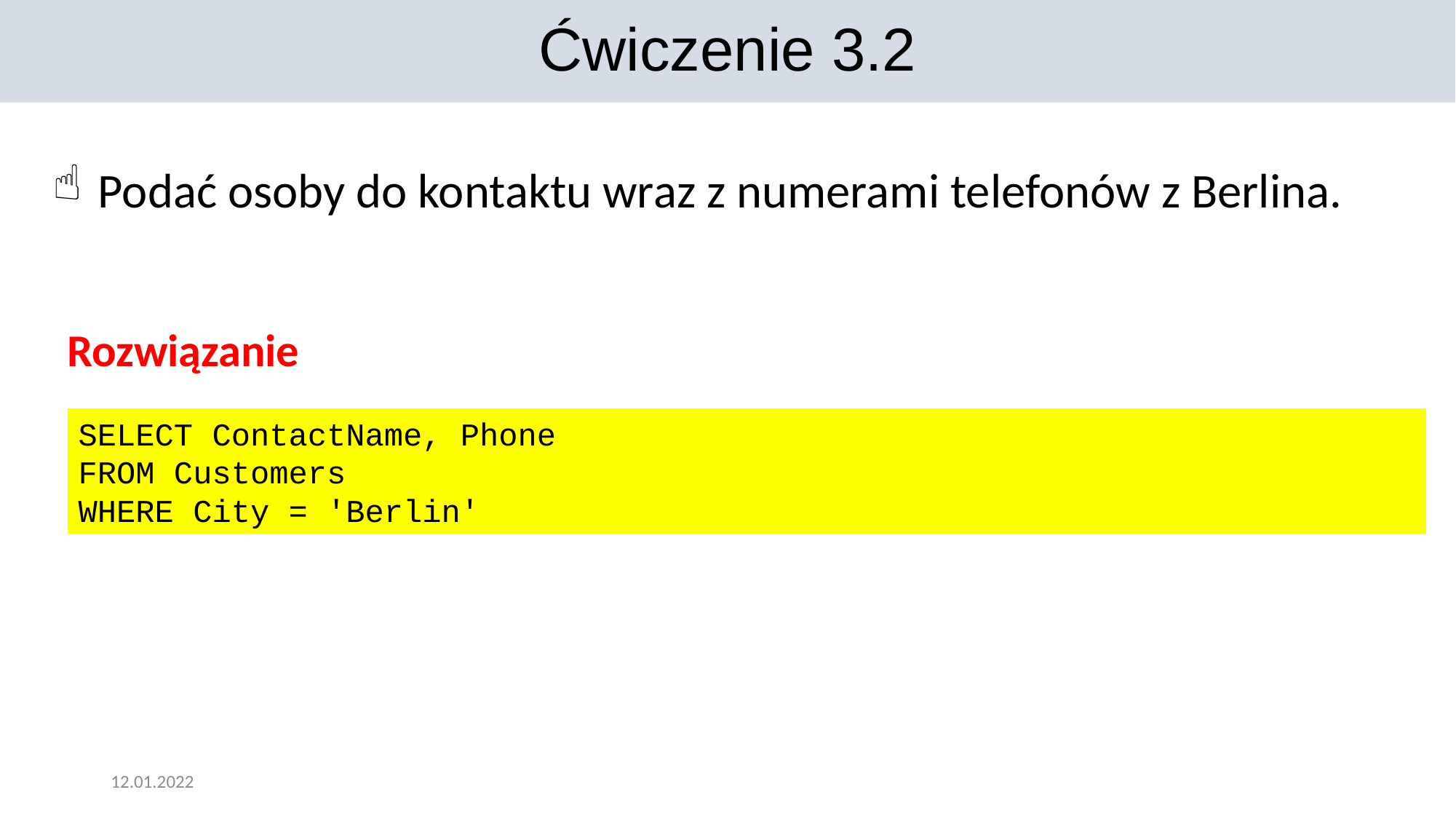

Ćwiczenie 3.2
 Podać osoby do kontaktu wraz z numerami telefonów z Berlina.
Rozwiązanie
SELECT ContactName, Phone
FROM Customers
WHERE City = 'Berlin'
12.01.2022